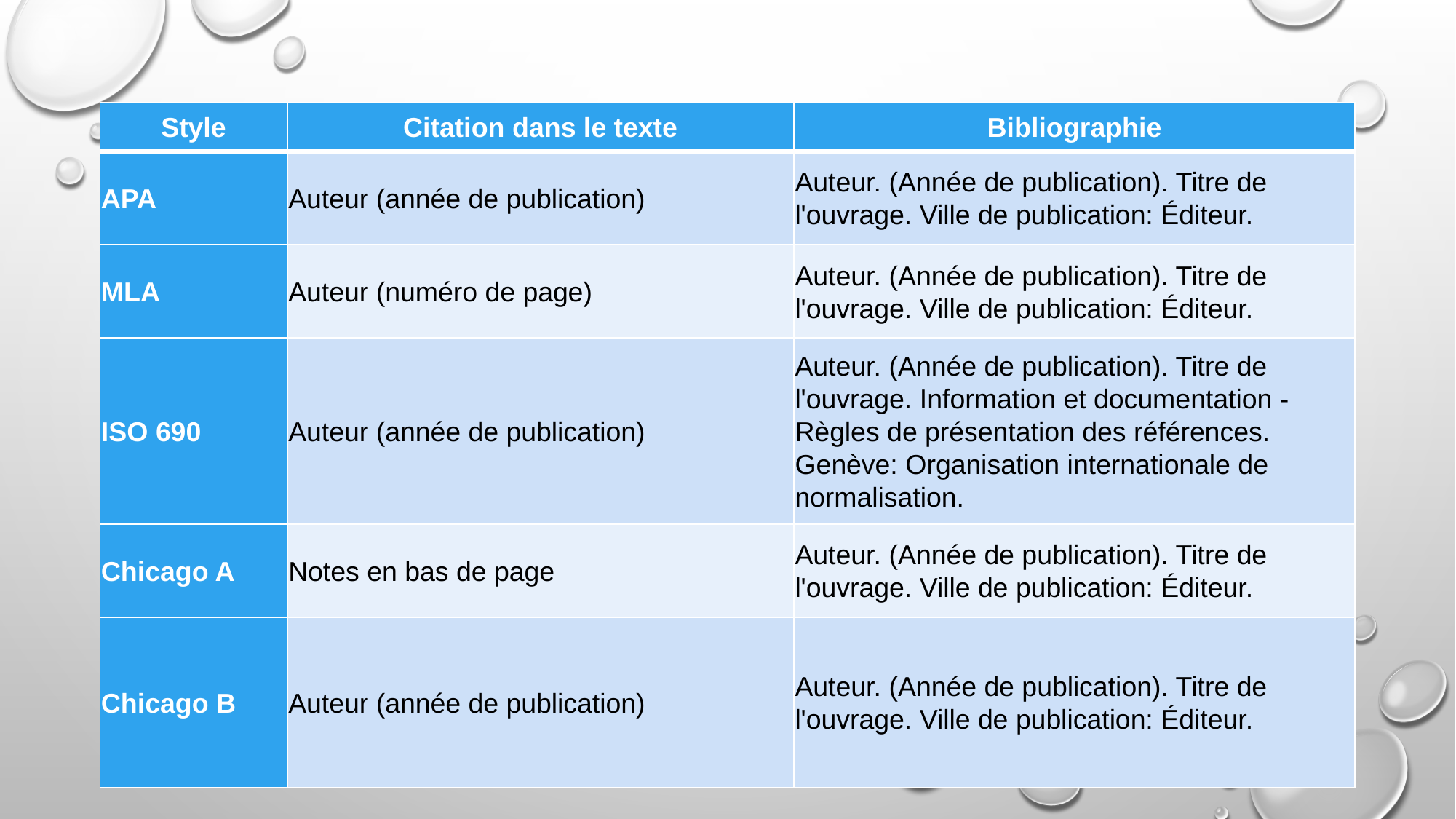

| Style | Citation dans le texte | Bibliographie |
| --- | --- | --- |
| APA | Auteur (année de publication) | Auteur. (Année de publication). Titre de l'ouvrage. Ville de publication: Éditeur. |
| MLA | Auteur (numéro de page) | Auteur. (Année de publication). Titre de l'ouvrage. Ville de publication: Éditeur. |
| ISO 690 | Auteur (année de publication) | Auteur. (Année de publication). Titre de l'ouvrage. Information et documentation - Règles de présentation des références. Genève: Organisation internationale de normalisation. |
| Chicago A | Notes en bas de page | Auteur. (Année de publication). Titre de l'ouvrage. Ville de publication: Éditeur. |
| Chicago B | Auteur (année de publication) | Auteur. (Année de publication). Titre de l'ouvrage. Ville de publication: Éditeur. |